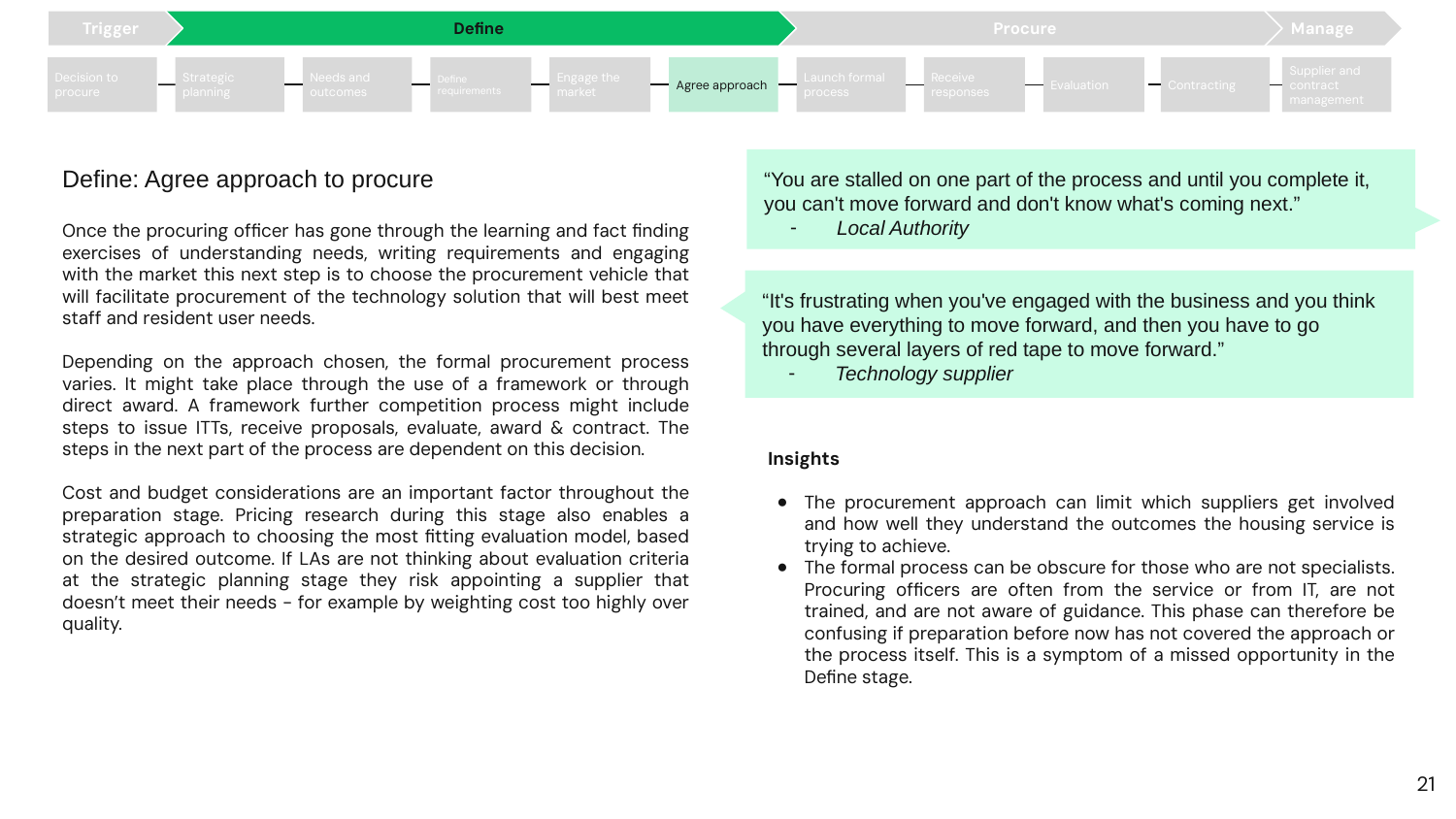

Trigger
Define
Procure
Manage
Contracting
Decision to procure
Strategic planning
Needs and outcomes
Define requirements
Engage the market
Agree approach
Launch formal process
Receive responses
Evaluation
Supplier and contract management
Define: Agree approach to procure

“You are stalled on one part of the process and until you complete it, you can't move forward and don't know what's coming next.”
Local Authority

Once the procuring officer has gone through the learning and fact finding exercises of understanding needs, writing requirements and engaging with the market this next step is to choose the procurement vehicle that will facilitate procurement of the technology solution that will best meet staff and resident user needs.

Depending on the approach chosen, the formal procurement process varies. It might take place through the use of a framework or through direct award. A framework further competition process might include steps to issue ITTs, receive proposals, evaluate, award & contract. The steps in the next part of the process are dependent on this decision.

Cost and budget considerations are an important factor throughout the preparation stage. Pricing research during this stage also enables a strategic approach to choosing the most fitting evaluation model, based on the desired outcome. If LAs are not thinking about evaluation criteria at the strategic planning stage they risk appointing a supplier that doesn’t meet their needs - for example by weighting cost too highly over quality.

“It's frustrating when you've engaged with the business and you think you have everything to move forward, and then you have to go through several layers of red tape to move forward.”
Technology supplier

Insights

The procurement approach can limit which suppliers get involved and how well they understand the outcomes the housing service is trying to achieve.
The formal process can be obscure for those who are not specialists. Procuring officers are often from the service or from IT, are not trained, and are not aware of guidance. This phase can therefore be confusing if preparation before now has not covered the approach or the process itself. This is a symptom of a missed opportunity in the Define stage.